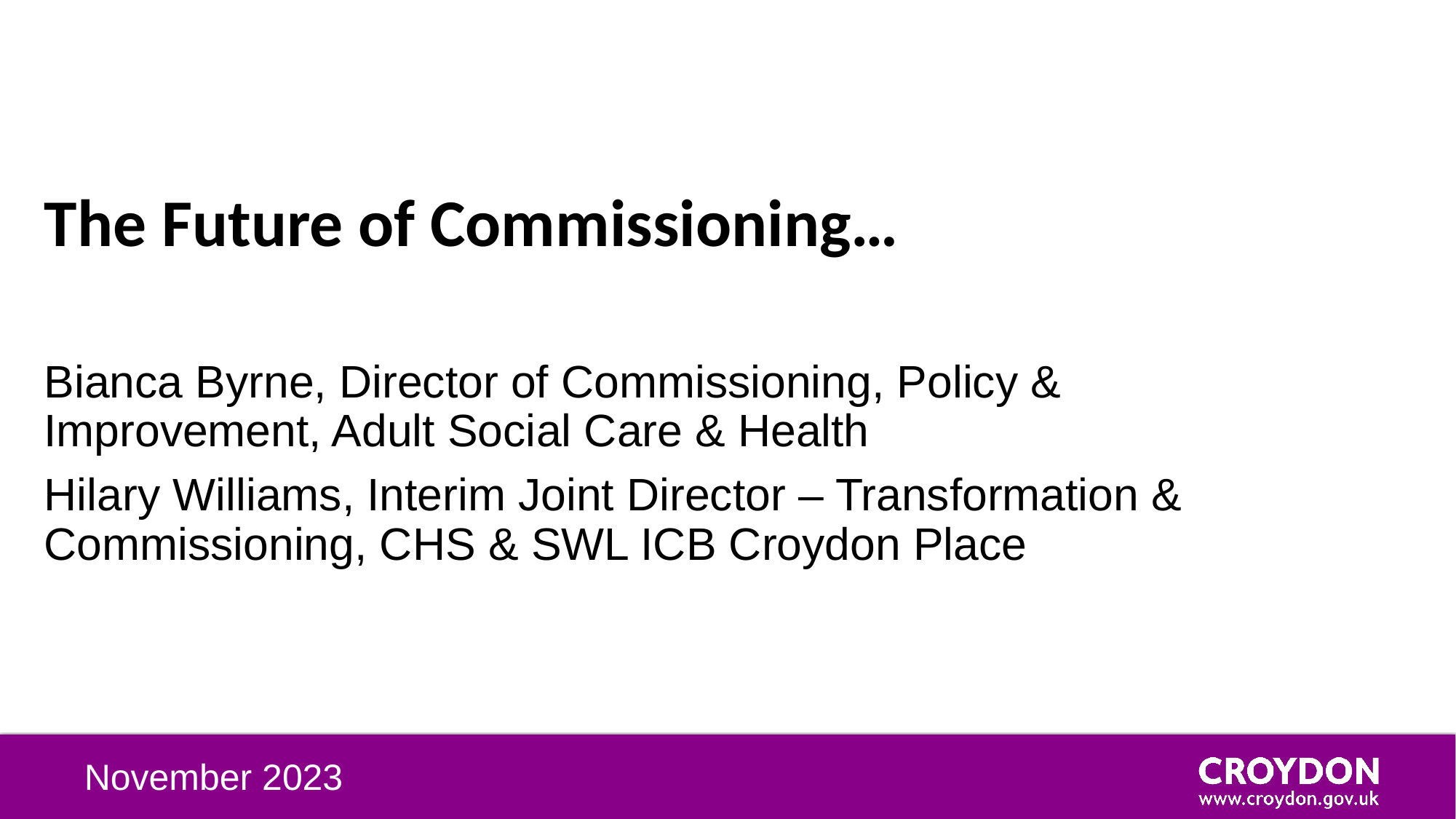

# The Future of Commissioning…
Bianca Byrne, Director of Commissioning, Policy & Improvement, Adult Social Care & Health
Hilary Williams, Interim Joint Director – Transformation & Commissioning, CHS & SWL ICB Croydon Place
November 2023